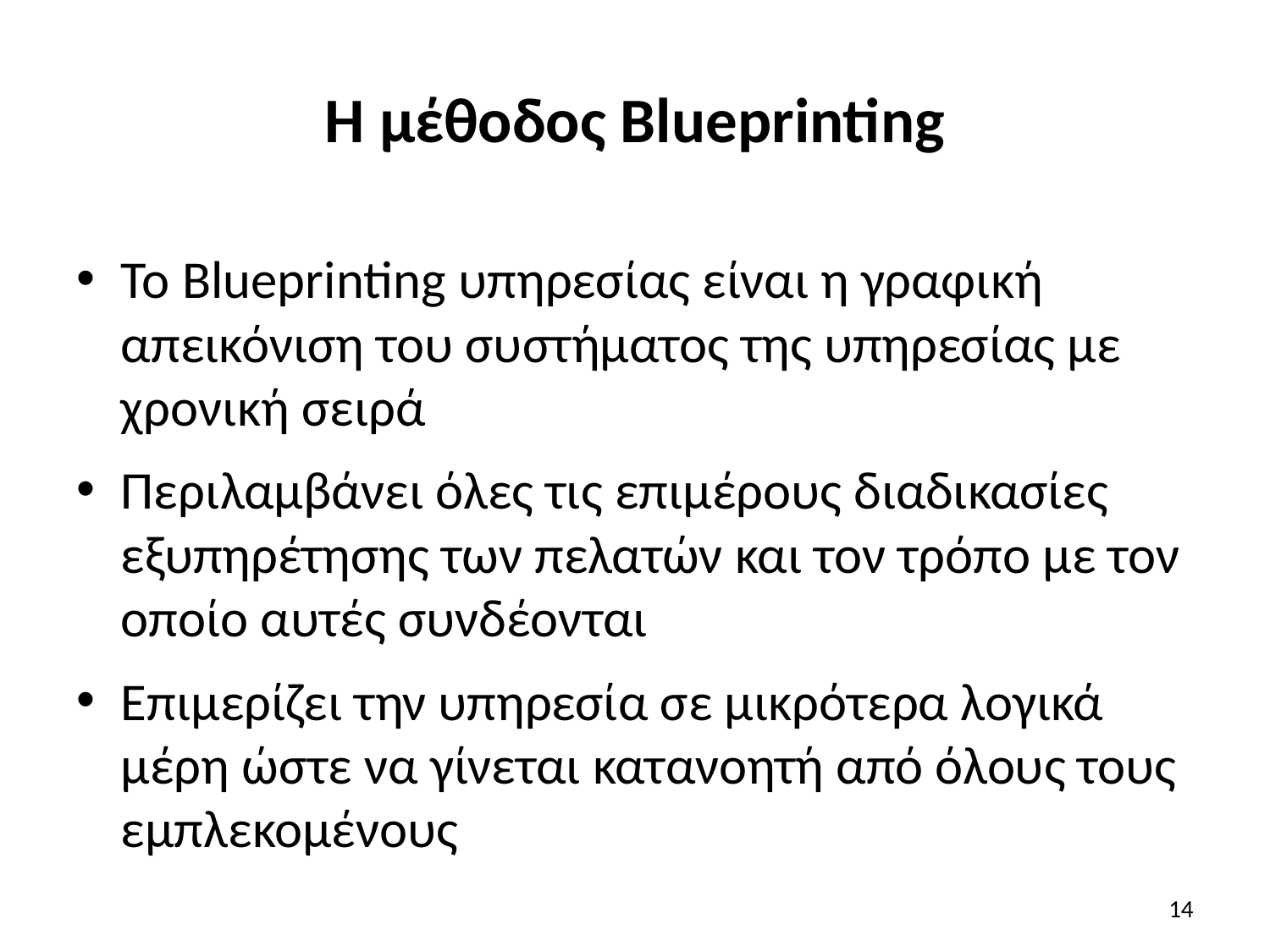

# Η μέθοδος Blueprinting
To Blueprinting υπηρεσίας είναι η γραφική απεικόνιση του συστήματος της υπηρεσίας με χρονική σειρά
Περιλαμβάνει όλες τις επιμέρους διαδικασίες εξυπηρέτησης των πελατών και τον τρόπο µε τον οποίο αυτές συνδέονται
Επιμερίζει την υπηρεσία σε μικρότερα λογικά μέρη ώστε να γίνεται κατανοητή από όλους τους  εμπλεκομένους
14